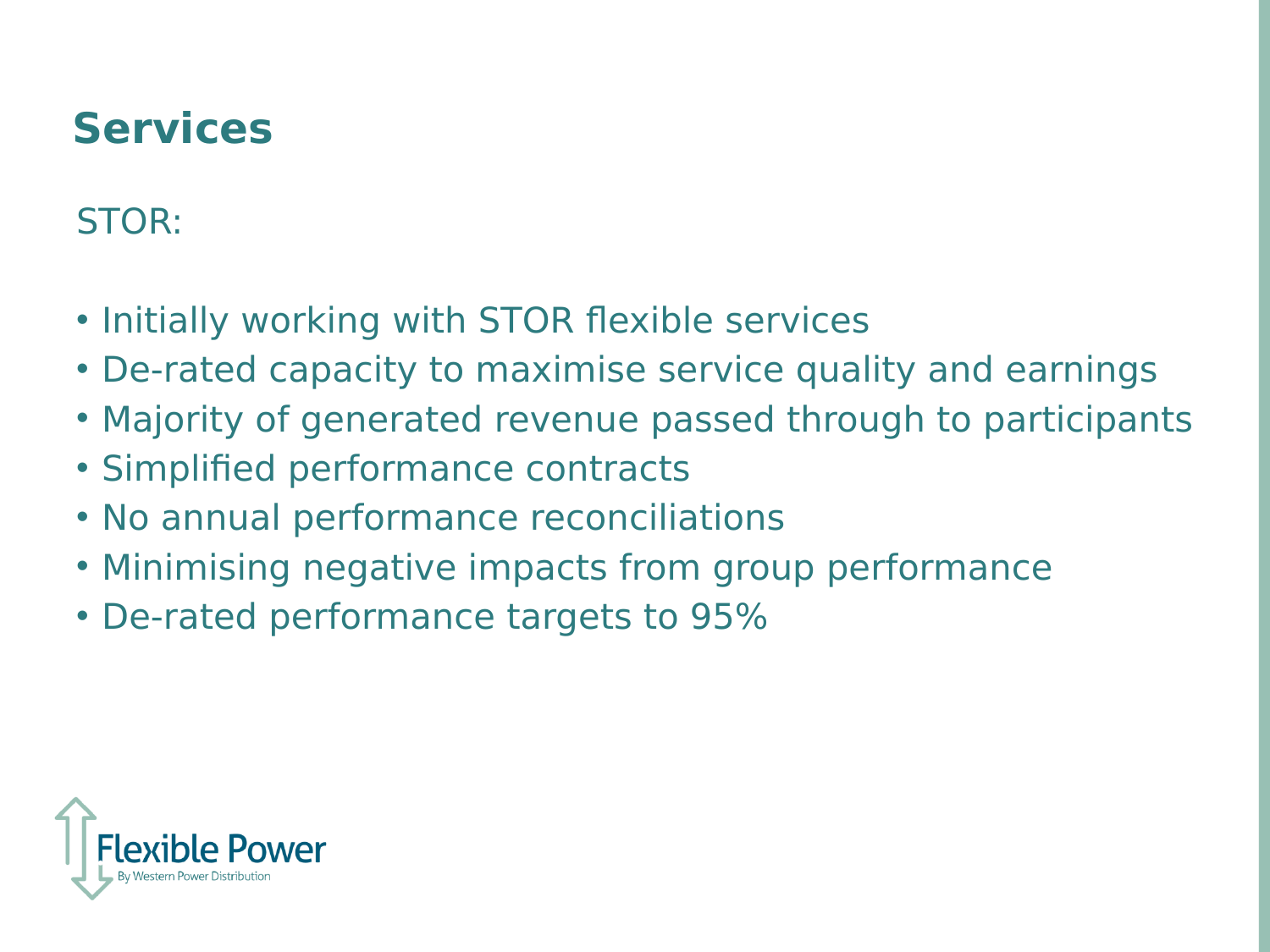

# Services
STOR:

Initially working with STOR flexible services
De-rated capacity to maximise service quality and earnings
Majority of generated revenue passed through to participants
Simplified performance contracts
No annual performance reconciliations
Minimising negative impacts from group performance
De-rated performance targets to 95%